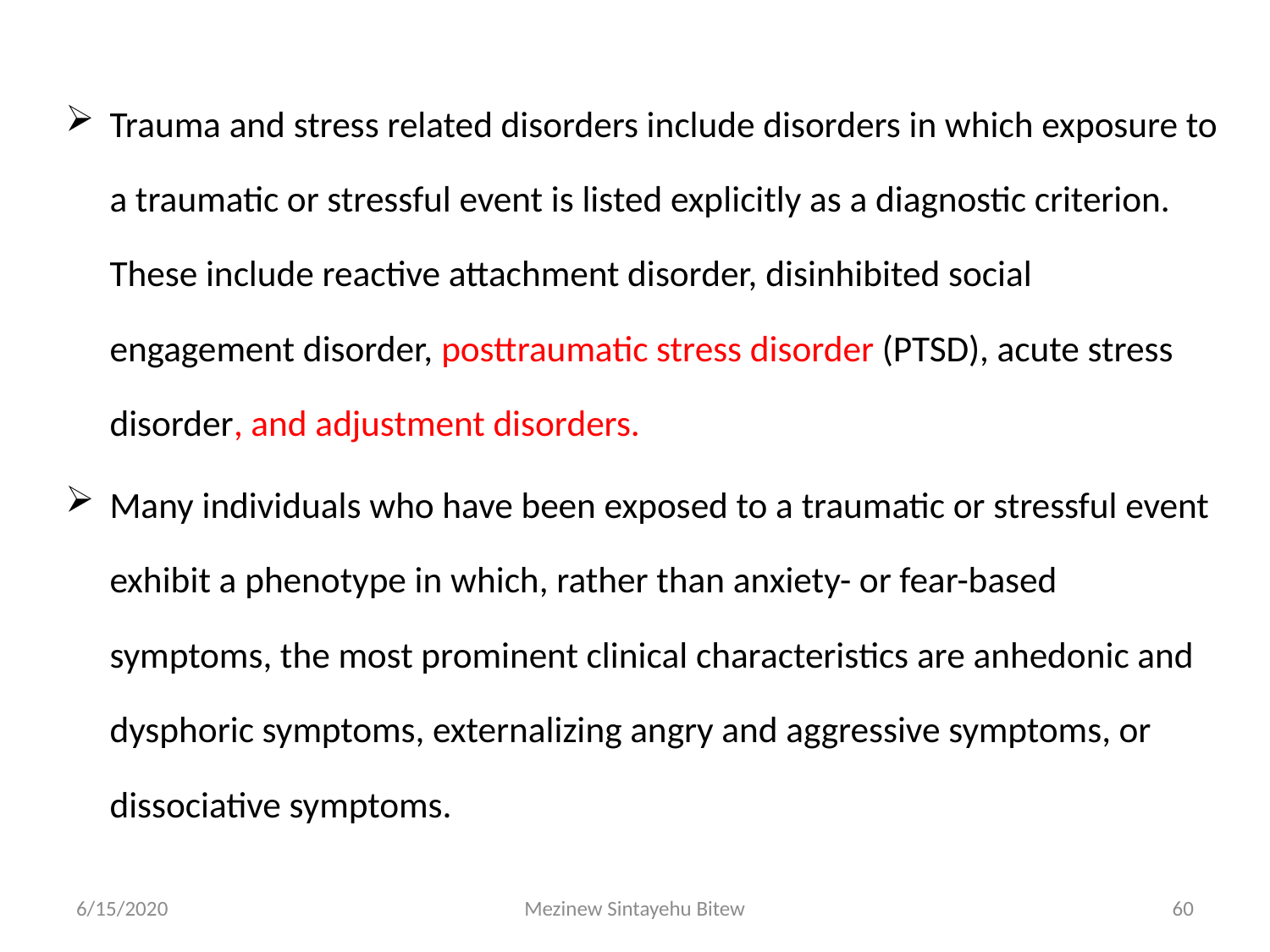

Trauma and stress related disorders include disorders in which exposure to a traumatic or stressful event is listed explicitly as a diagnostic criterion. These include reactive attachment disorder, disinhibited social engagement disorder, posttraumatic stress disorder (PTSD), acute stress disorder, and adjustment disorders.
Many individuals who have been exposed to a traumatic or stressful event exhibit a phenotype in which, rather than anxiety- or fear-based symptoms, the most prominent clinical characteristics are anhedonic and dysphoric symptoms, externalizing angry and aggressive symptoms, or dissociative symptoms.
6/15/2020
Mezinew Sintayehu Bitew
60